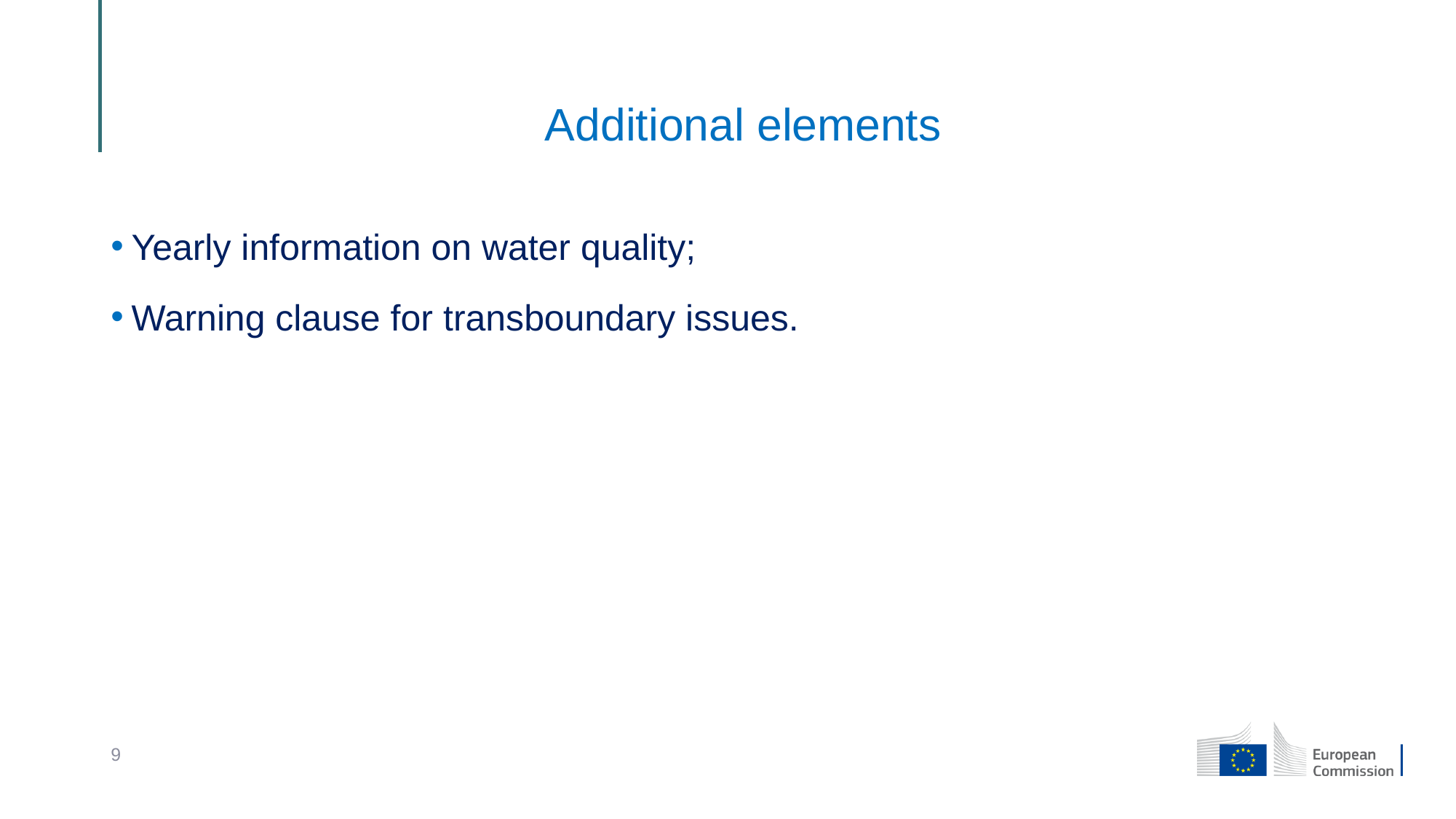

# Additional elements
Yearly information on water quality;
Warning clause for transboundary issues.
9